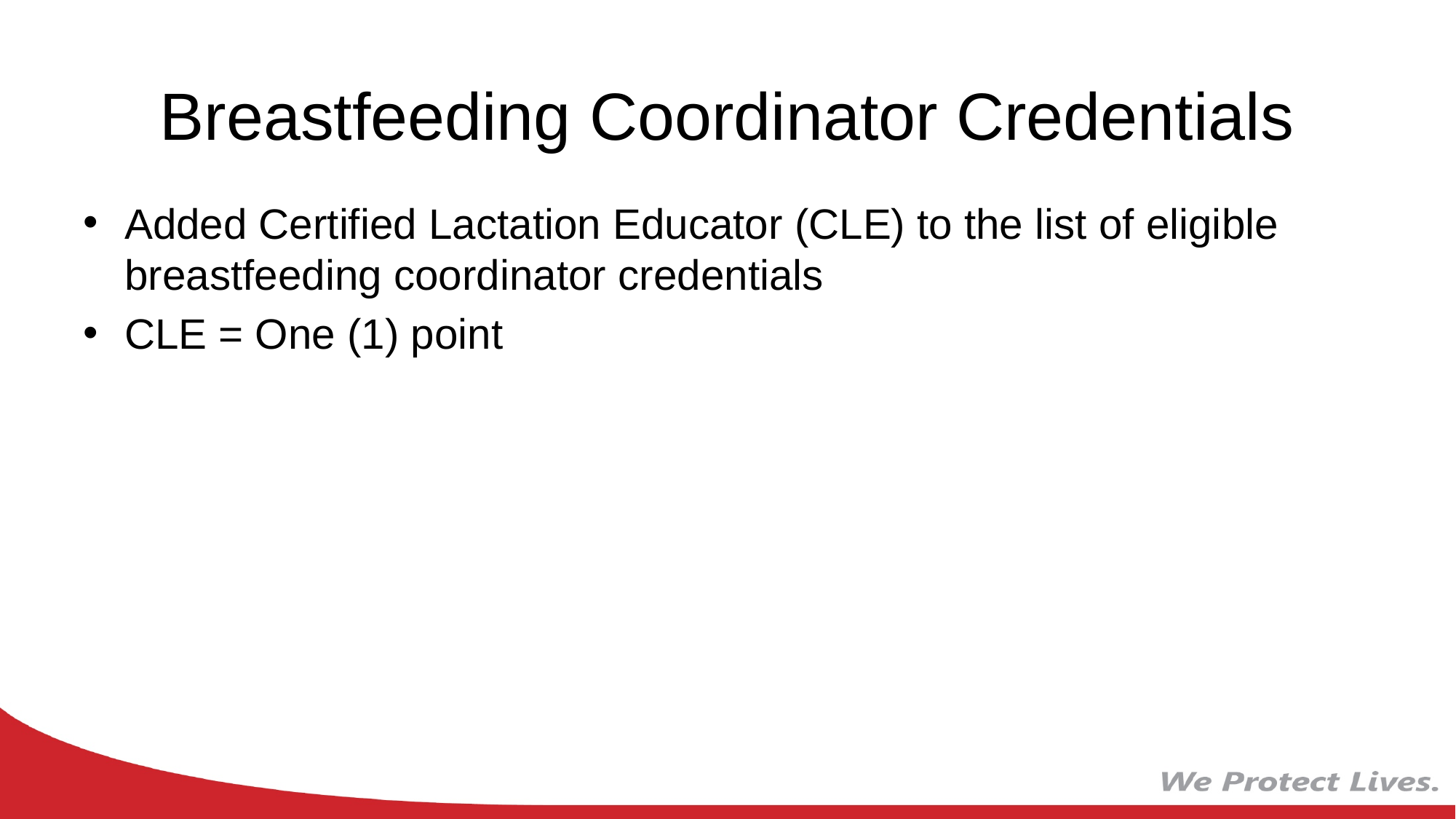

# Breastfeeding Coordinator Credentials
Added Certified Lactation Educator (CLE) to the list of eligible breastfeeding coordinator credentials
CLE = One (1) point